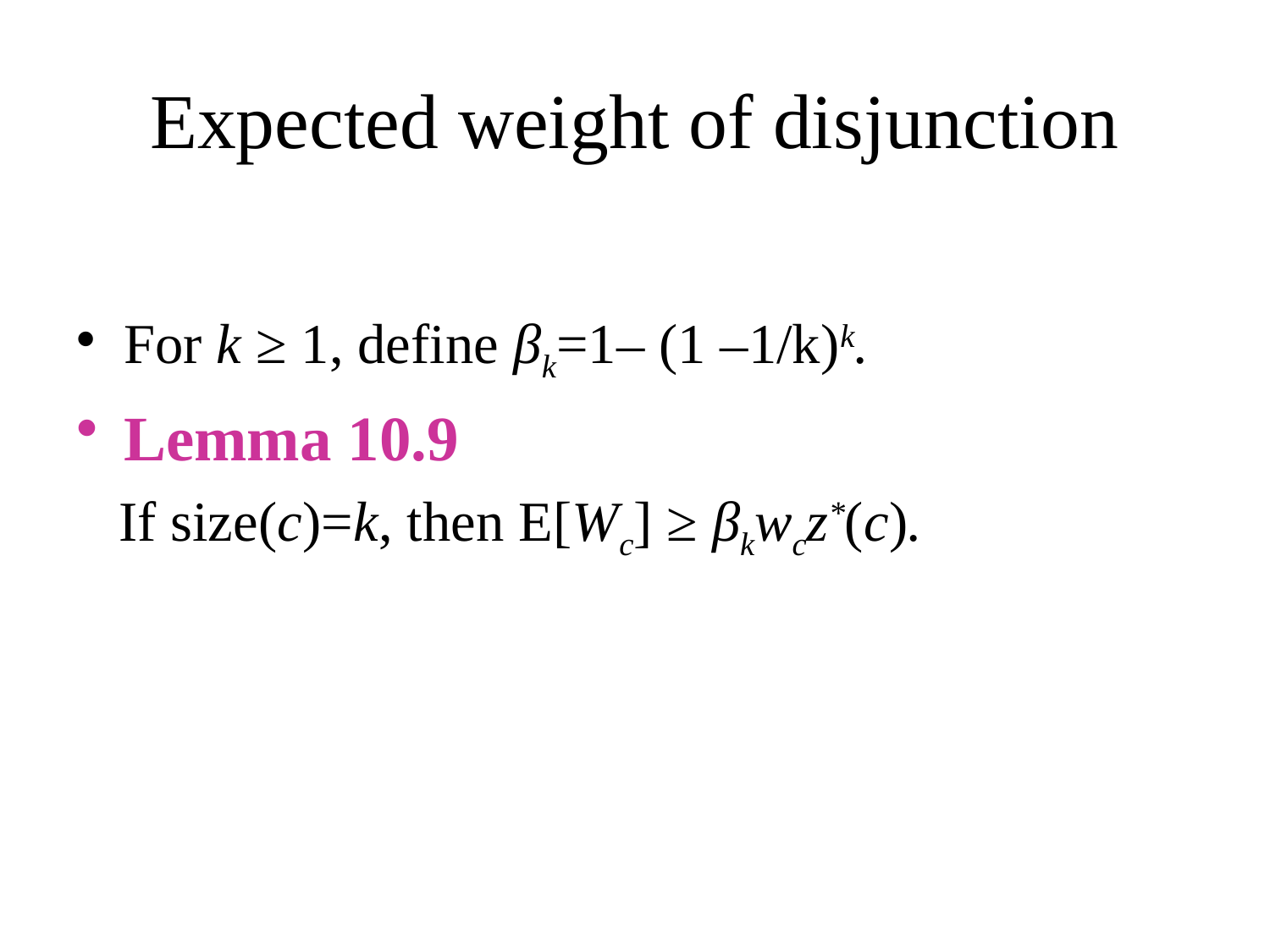

# Expected weight of disjunction

For k ≥ 1, define βk=1– (1 –1/k)k.
Lemma 10.9
   If size(c)=k, then E[Wc] ≥ βkwcz*(c).